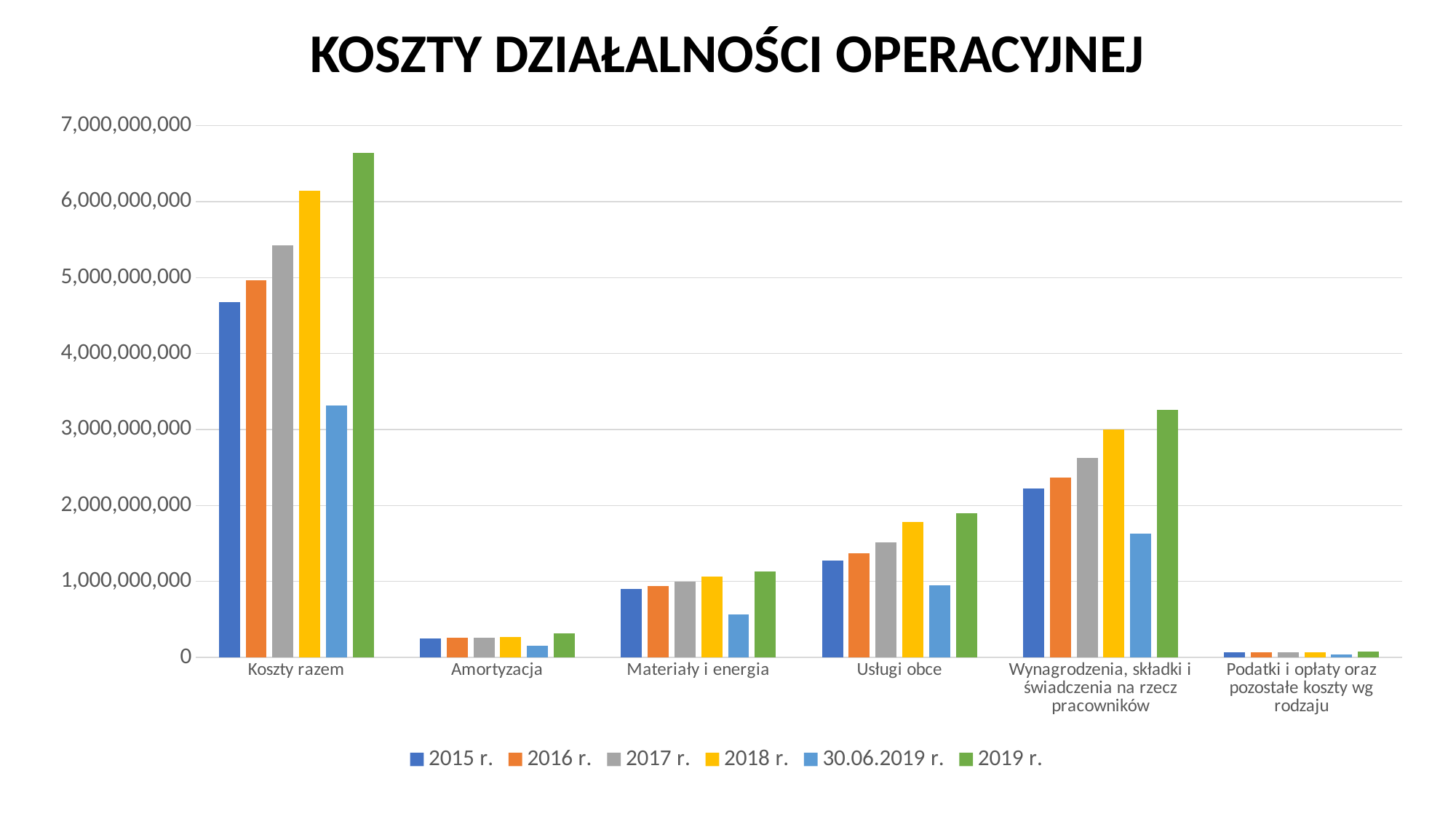

# KOSZTY DZIAŁALNOŚCI OPERACYJNEJ

### Chart

| Category | 2015 r. | 2016 r. | 2017 r. | 2018 r. | 30.06.2019 r. | 2019 r. |
|---|---|---|---|---|---|---|
| Koszty razem | 4676767417.260001 | 4964972013.29 | 5424780888.990002 | 6146865844.205 | 3319273953.0200005 | 6638547906.040001 |
| Amortyzacja | 247866389.42000005 | 260867808.53000006 | 254846770.1600001 | 270595978.47 | 156323219.91000006 | 312646439.8200001 |
| Materiały i energia | 904642102.8399999 | 935682375.9399998 | 992935929.5999999 | 1067368392.6899999 | 566698541.3399999 | 1133397082.6799998 |
| Usługi obce | 1271588260.2200003 | 1370544332.4899998 | 1519353069.5400004 | 1781040634.6999998 | 948298002.2100003 | 1896596004.4200006 |
| Wynagrodzenia, składki i świadczenia na rzecz pracowników | 2225938382.0800004 | 2372029440.360001 | 2629409416.6399994 | 2999452947.3700004 | 1631812672.4699998 | 3263625344.9399996 |
| Podatki i opłaty oraz pozostałe koszty wg rodzaju | 67105378.33 | 66140477.42999999 | 66279497.46000001 | 66192759.36499998 | 38070420.37999999 | 76140840.75999998 |